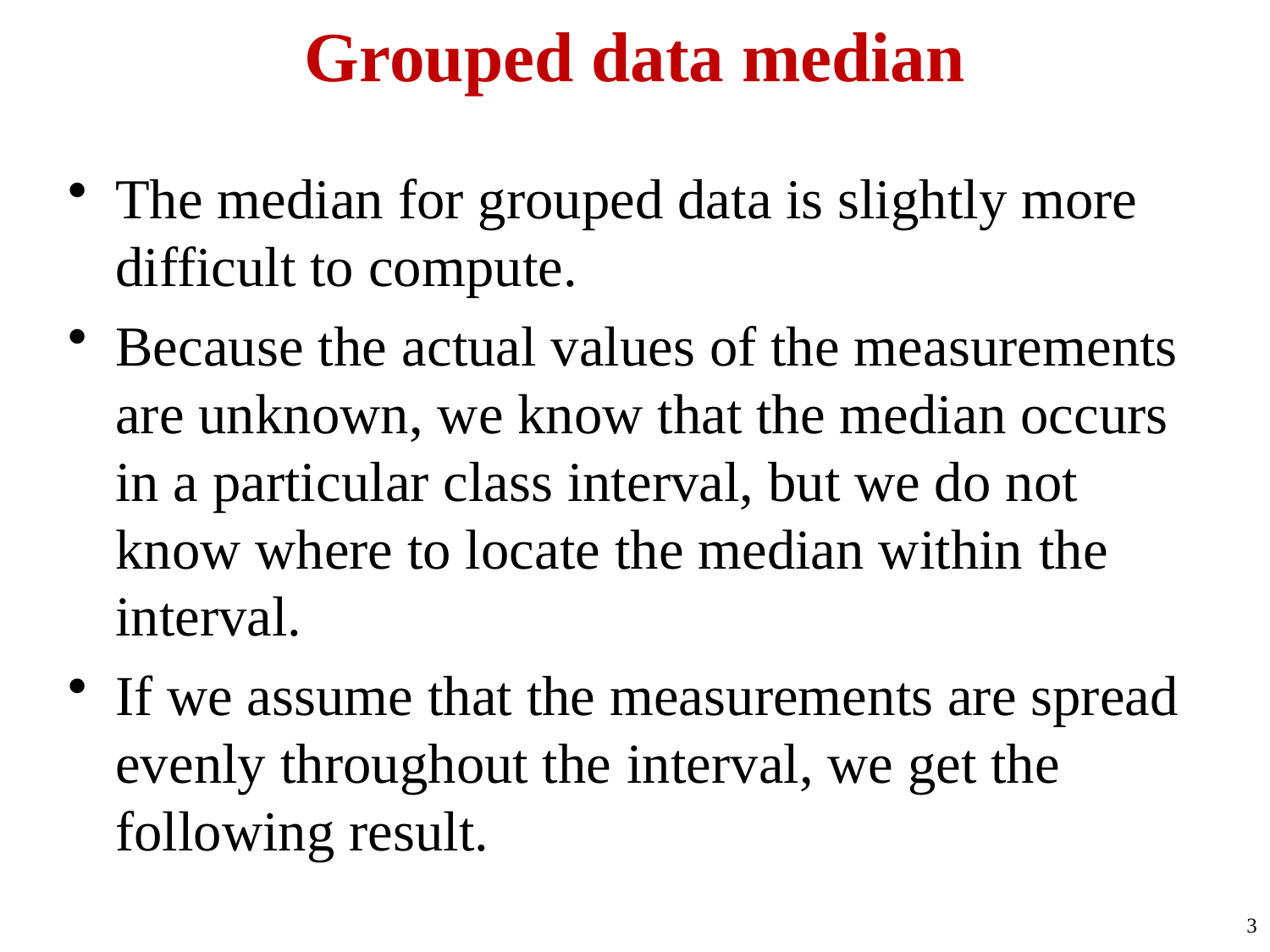

# Grouped data median
The median for grouped data is slightly more difficult to compute.
Because the actual values of the measurements are unknown, we know that the median occurs in a particular class interval, but we do not know where to locate the median within the interval.
If we assume that the measurements are spread evenly throughout the interval, we get the following result.
3